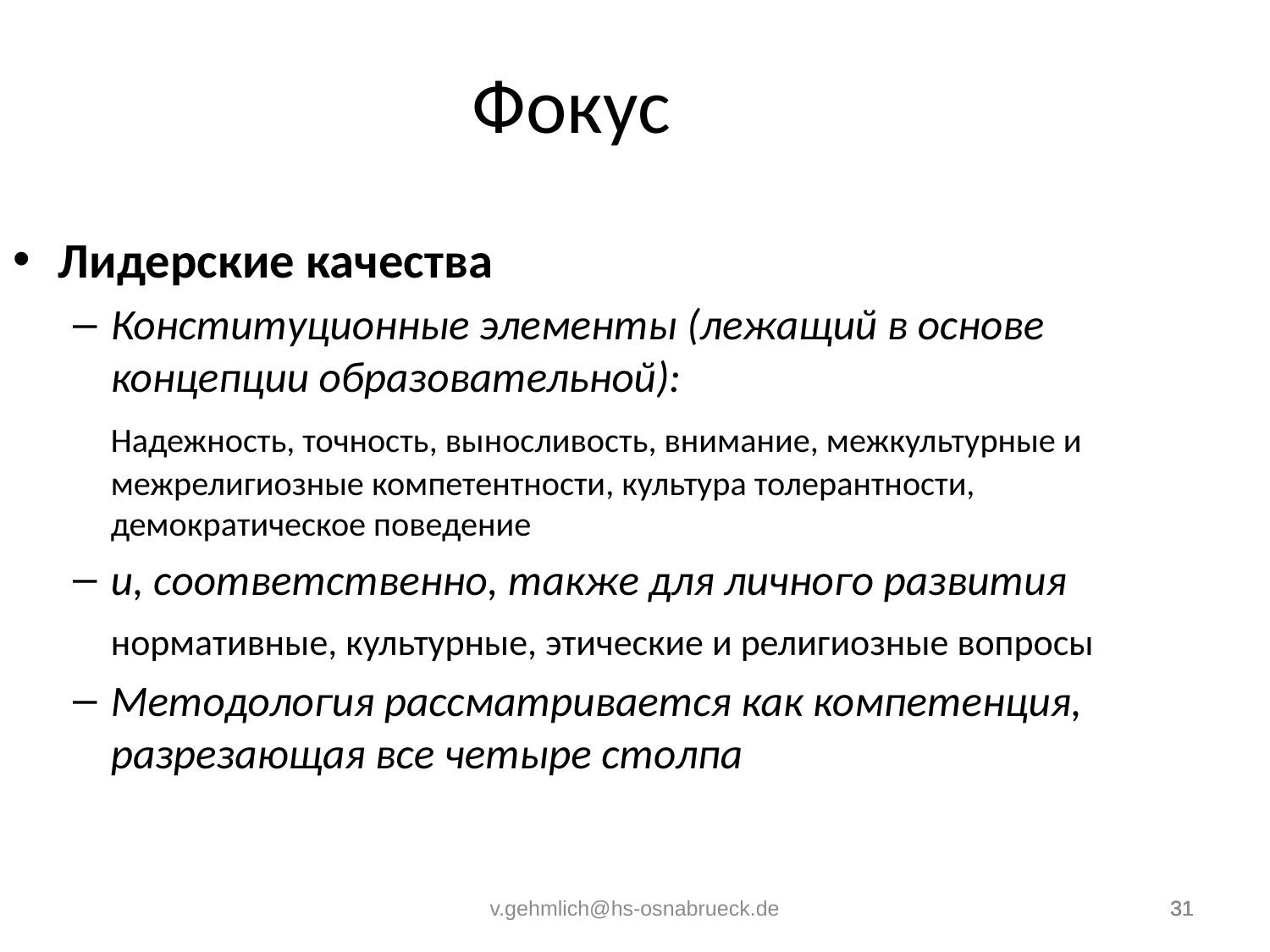

Фокус
Лидерские качества
Конституционные элементы (лежащий в основе концепции образовательной):
	Надежность, точность, выносливость, внимание, межкультурные и межрелигиозные компетентности, культура толерантности, демократическое поведение
и, соответственно, также для личного развития
	нормативные, культурные, этические и религиозные вопросы
Методология рассматривается как компетенция, разрезающая все четыре столпа
v.gehmlich@hs-osnabrueck.de
31
31